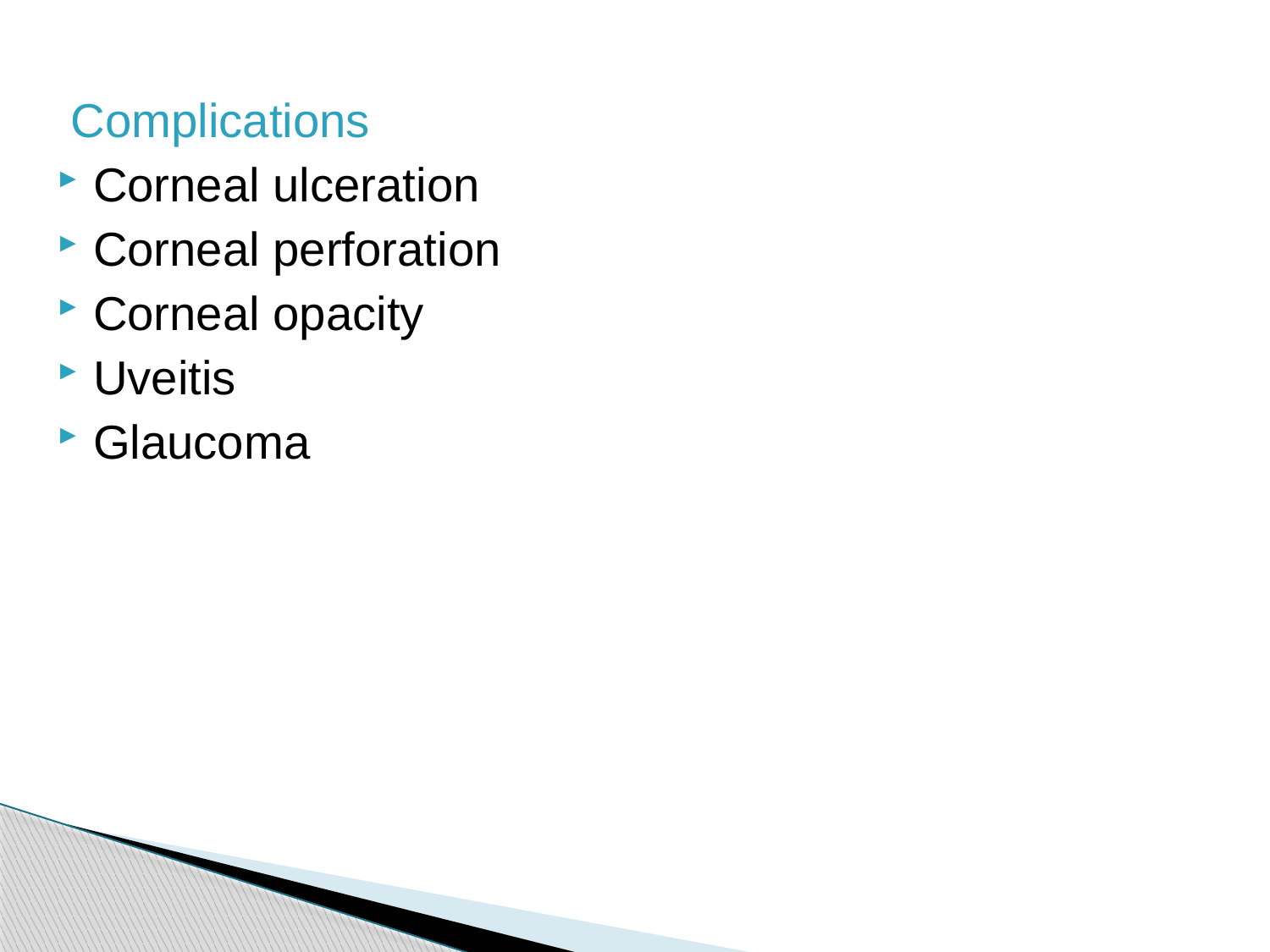

Complications
Corneal ulceration
Corneal perforation
Corneal opacity
Uveitis
Glaucoma